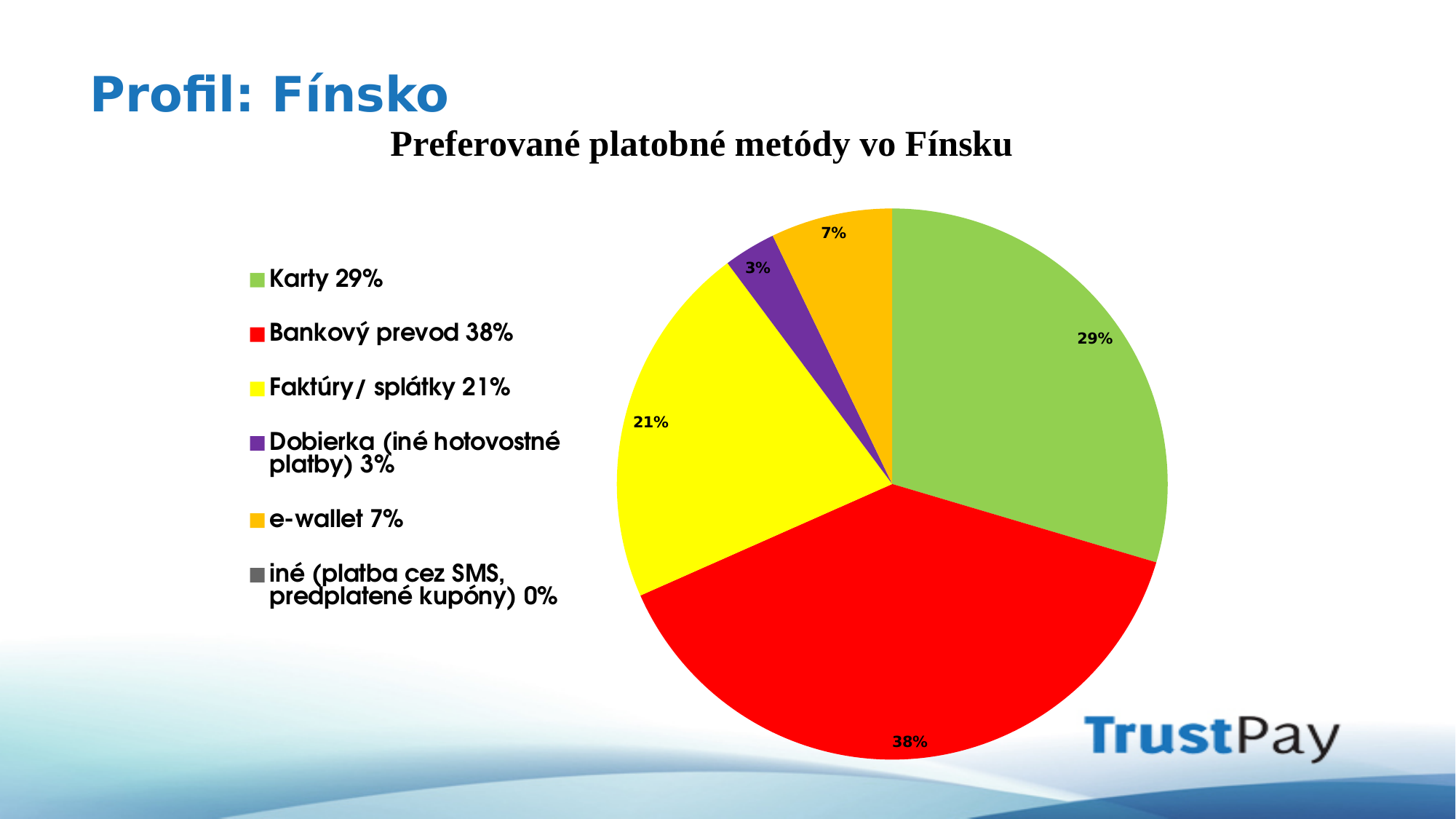

# Profil: Fínsko

### Chart

| Category |  |
|---|---|
| Karty 29% | 0.29 |
| Bankový prevod 38% | 0.38 |
| Faktúry/ splátky 21% | 0.21 |
| Dobierka (iné hotovostné platby) 3% | 0.03 |
| e-wallet 7% | 0.07 |
| iné (platba cez SMS, predplatené kupóny) 0% | 0.0 |